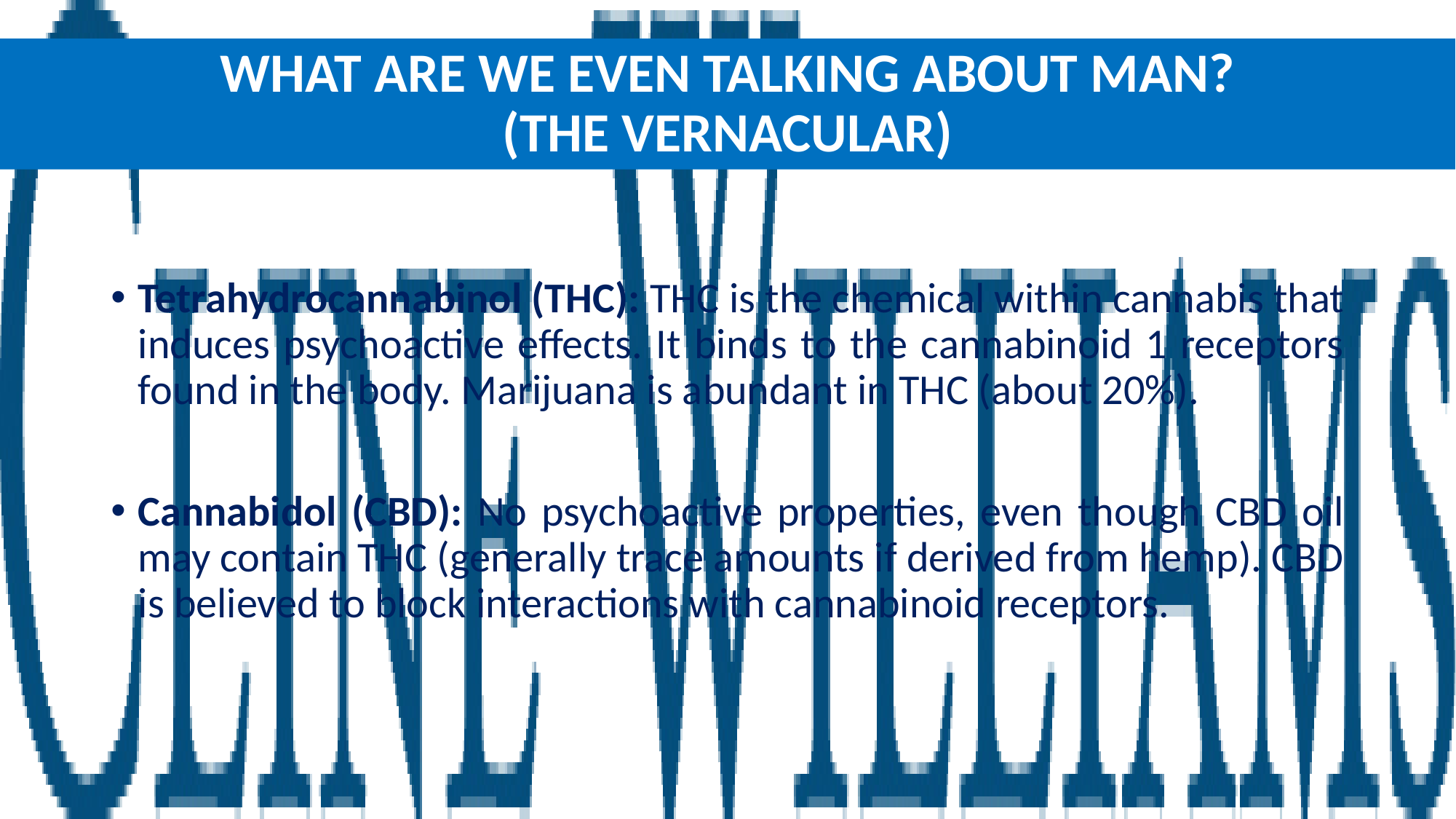

# What are we even talking about man? (The vernacular)

Tetrahydrocannabinol (THC): THC is the chemical within cannabis that induces psychoactive effects. It binds to the cannabinoid 1 receptors found in the body. Marijuana is abundant in THC (about 20%).

Cannabidol (CBD): No psychoactive properties, even though CBD oil may contain THC (generally trace amounts if derived from hemp). CBD is believed to block interactions with cannabinoid receptors.